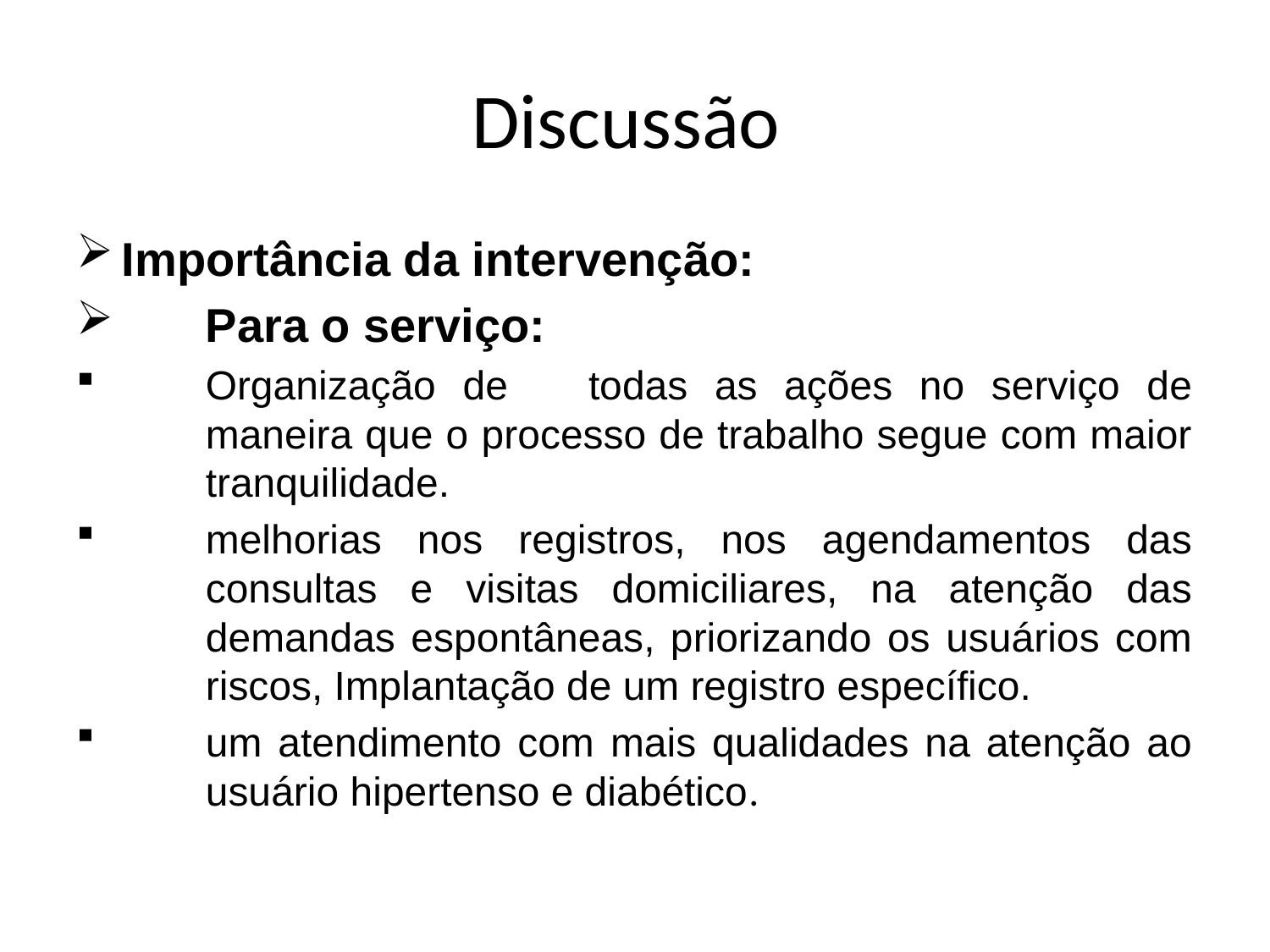

# Discussão
Importância da intervenção:
Para o serviço:
Organização de   todas as ações no serviço de maneira que o processo de trabalho segue com maior tranquilidade.
melhorias nos registros, nos agendamentos das consultas e visitas domiciliares, na atenção das demandas espontâneas, priorizando os usuários com riscos, Implantação de um registro específico.
um atendimento com mais qualidades na atenção ao usuário hipertenso e diabético.